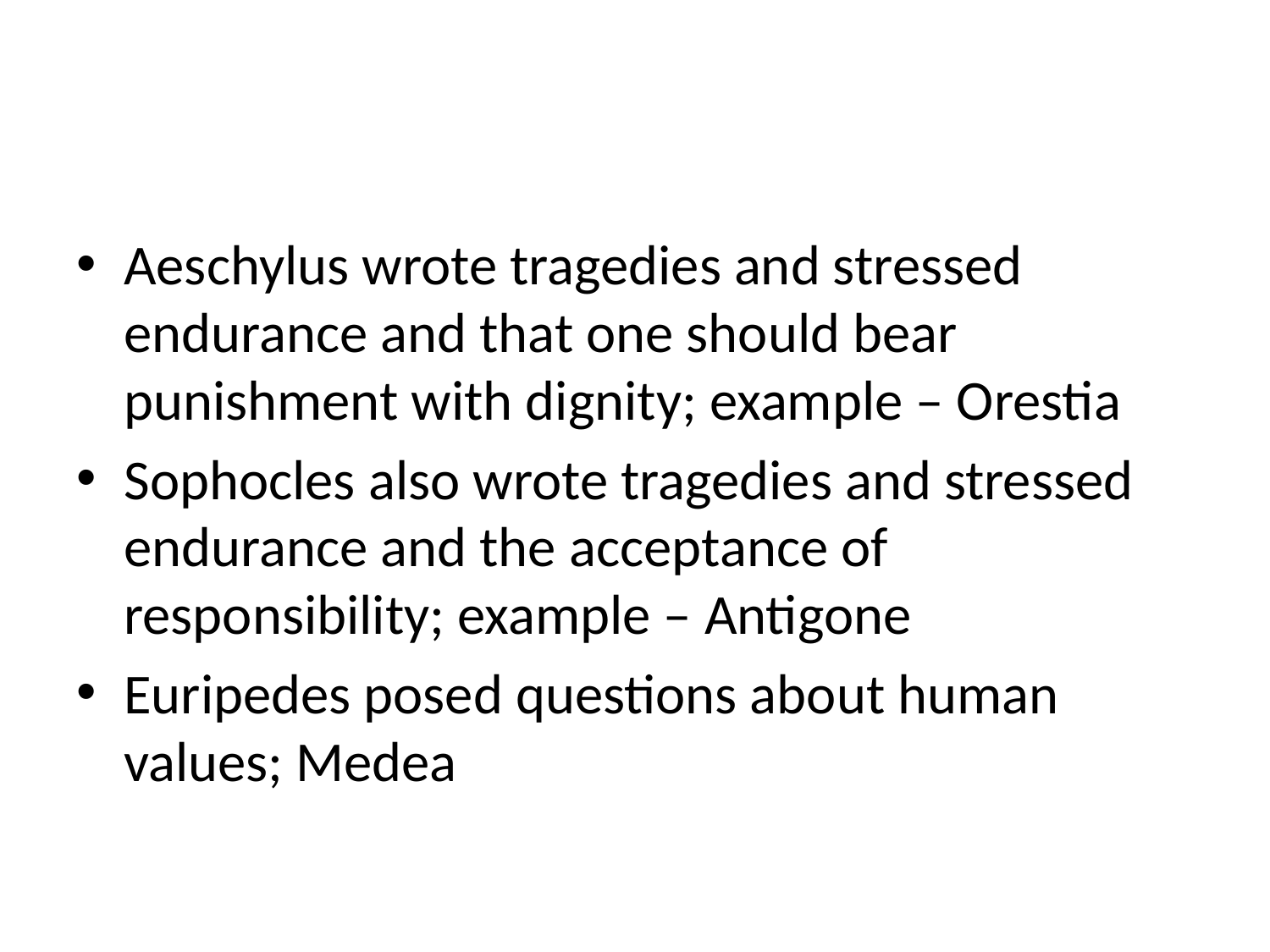

#
Aeschylus wrote tragedies and stressed endurance and that one should bear punishment with dignity; example – Orestia
Sophocles also wrote tragedies and stressed endurance and the acceptance of responsibility; example – Antigone
Euripedes posed questions about human values; Medea